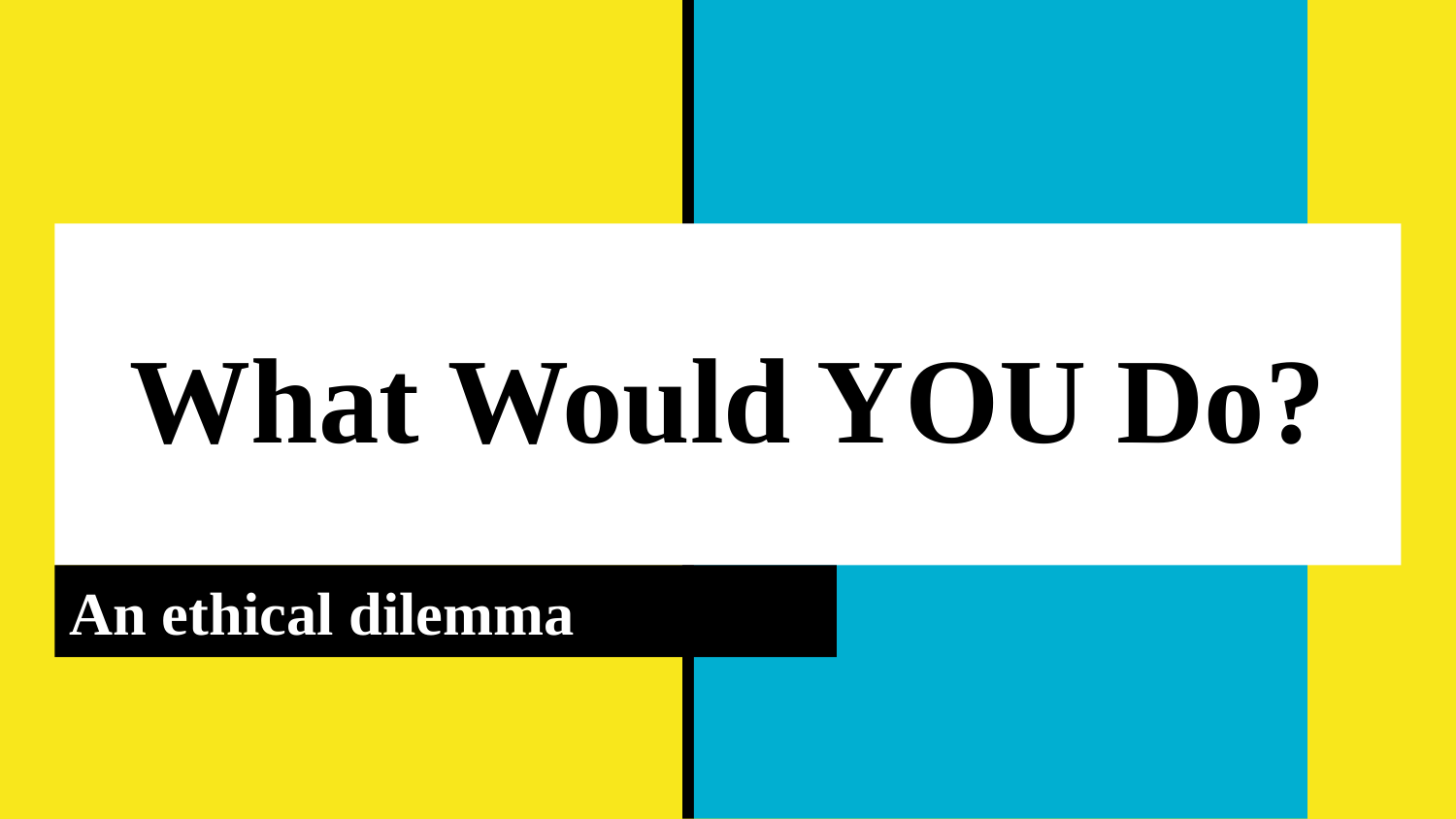

# What Would YOU Do?
An ethical dilemma